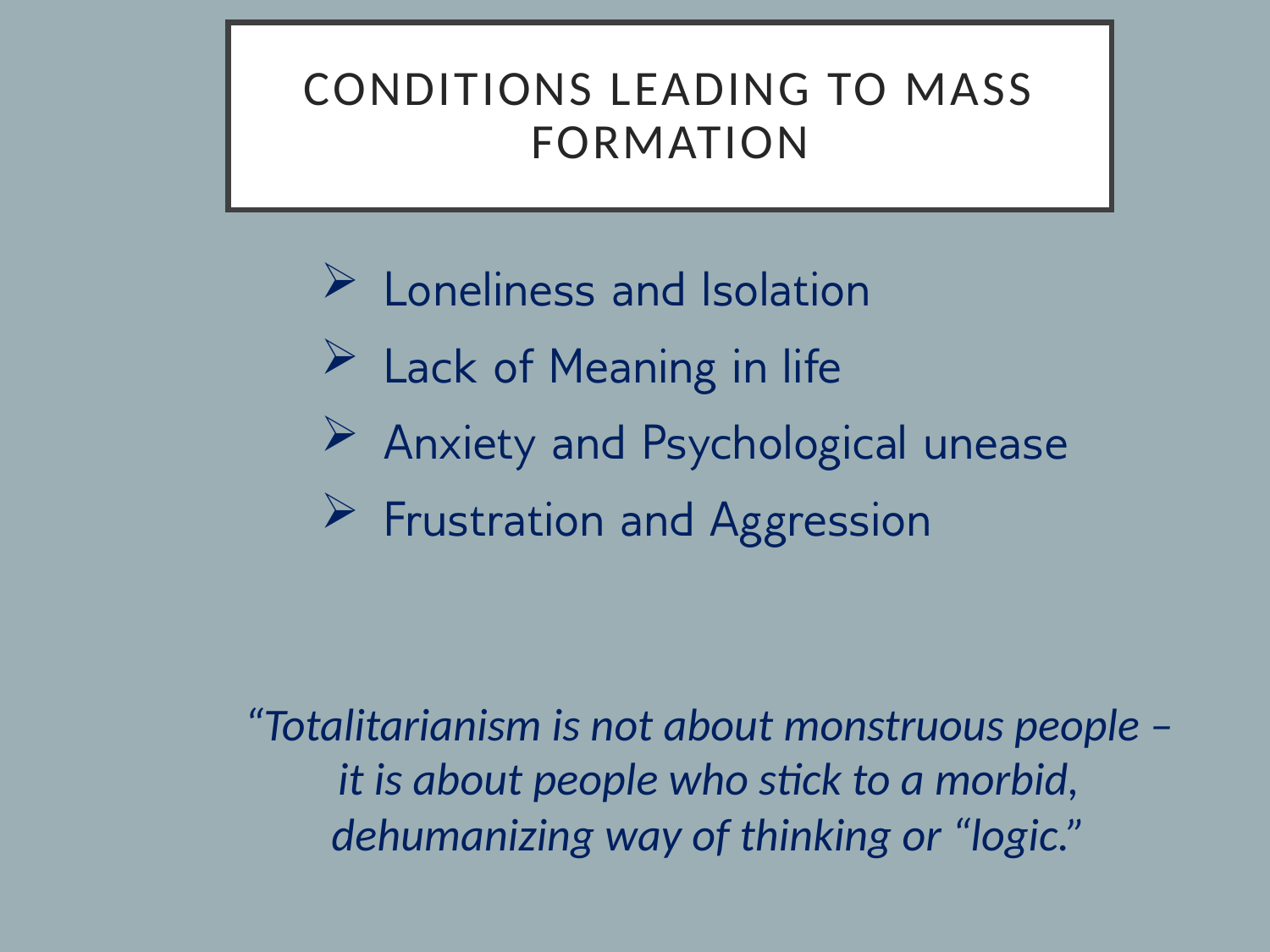

# CONDITIONS LEADING TO MASS FORMATION
Loneliness and Isolation
Lack of Meaning in life
Anxiety and Psychological unease
Frustration and Aggression

“Totalitarianism is not about monstruous people – it is about people who stick to a morbid, dehumanizing way of thinking or “logic.”